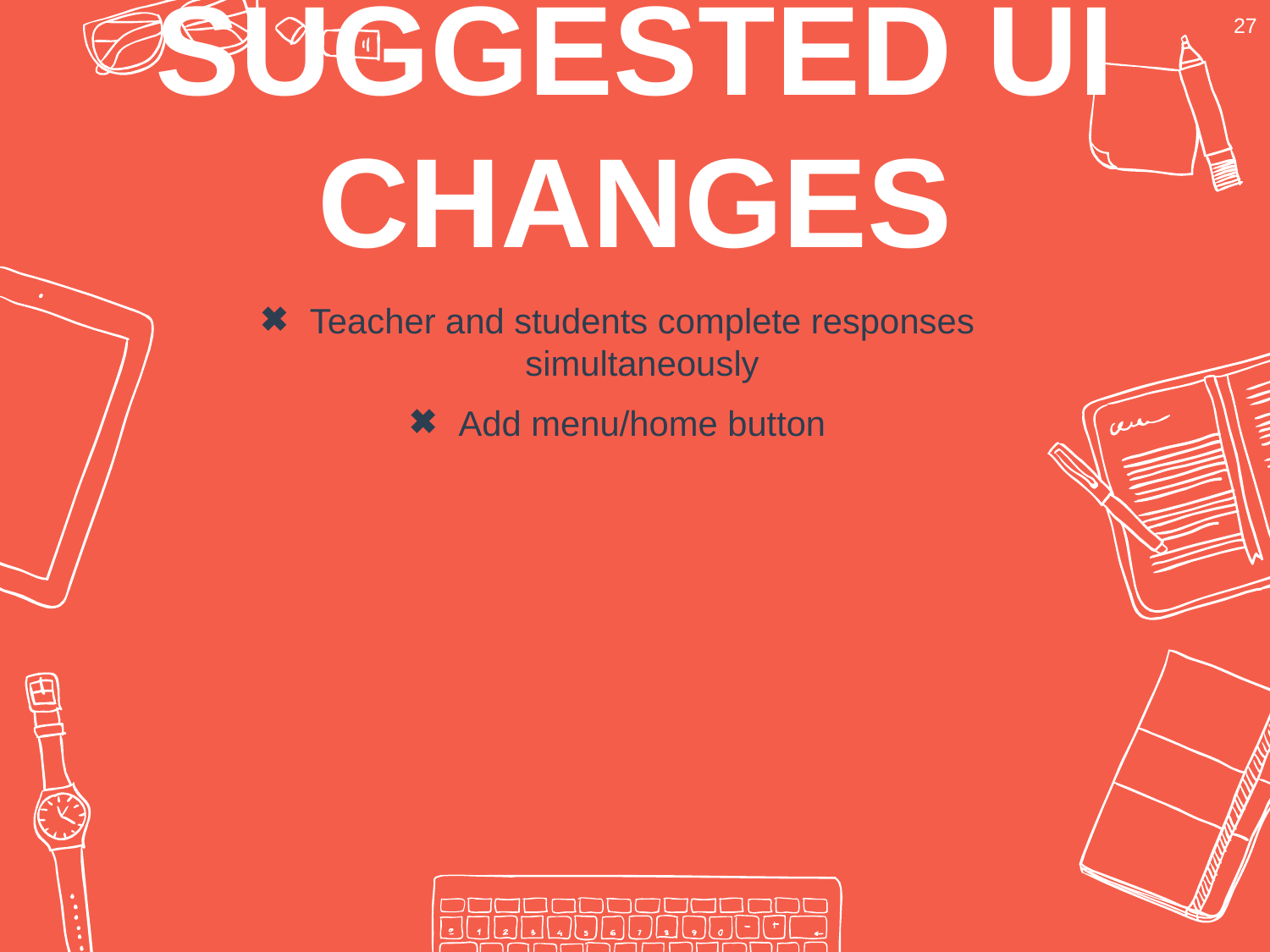

27
SUGGESTED UI CHANGES
Teacher and students complete responses simultaneously
Add menu/home button